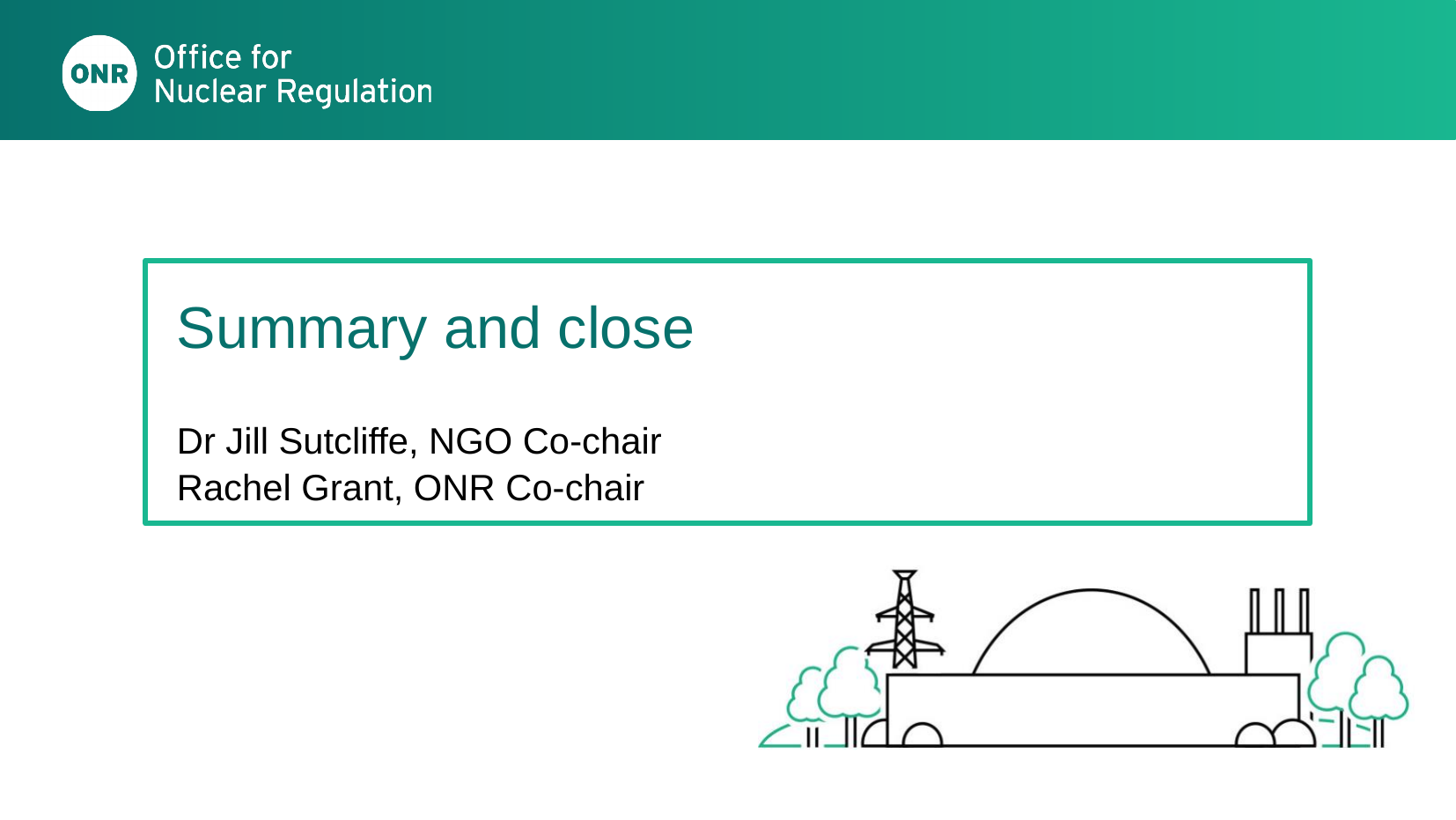

# Summary and close Dr Jill Sutcliffe, NGO Co-chair Rachel Grant, ONR Co-chair